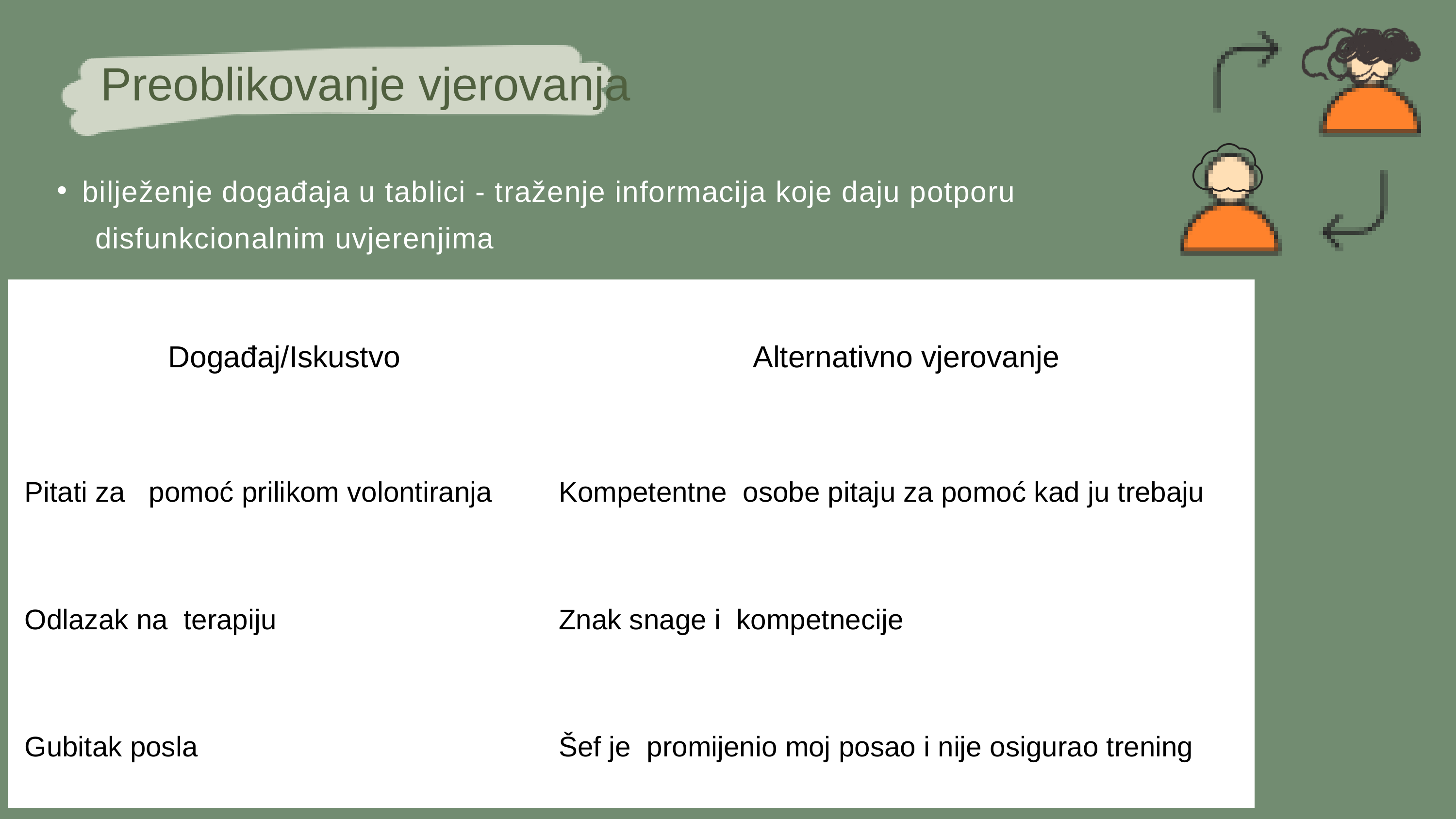

Preoblikovanje vjerovanja

bilježenje događaja u tablici - traženje informacija koje daju potporu
       disfunkcionalnim uvjerenjima
| Događaj/Iskustvo | Alternativno vjerovanje |
| --- | --- |
| Pitati za pomoć prilikom volontiranja | Kompetentne osobe pitaju za pomoć kad ju trebaju |
| Odlazak na terapiju | Znak snage i kompetnecije |
| Gubitak posla | Šef je promijenio moj posao i nije osigurao trening |